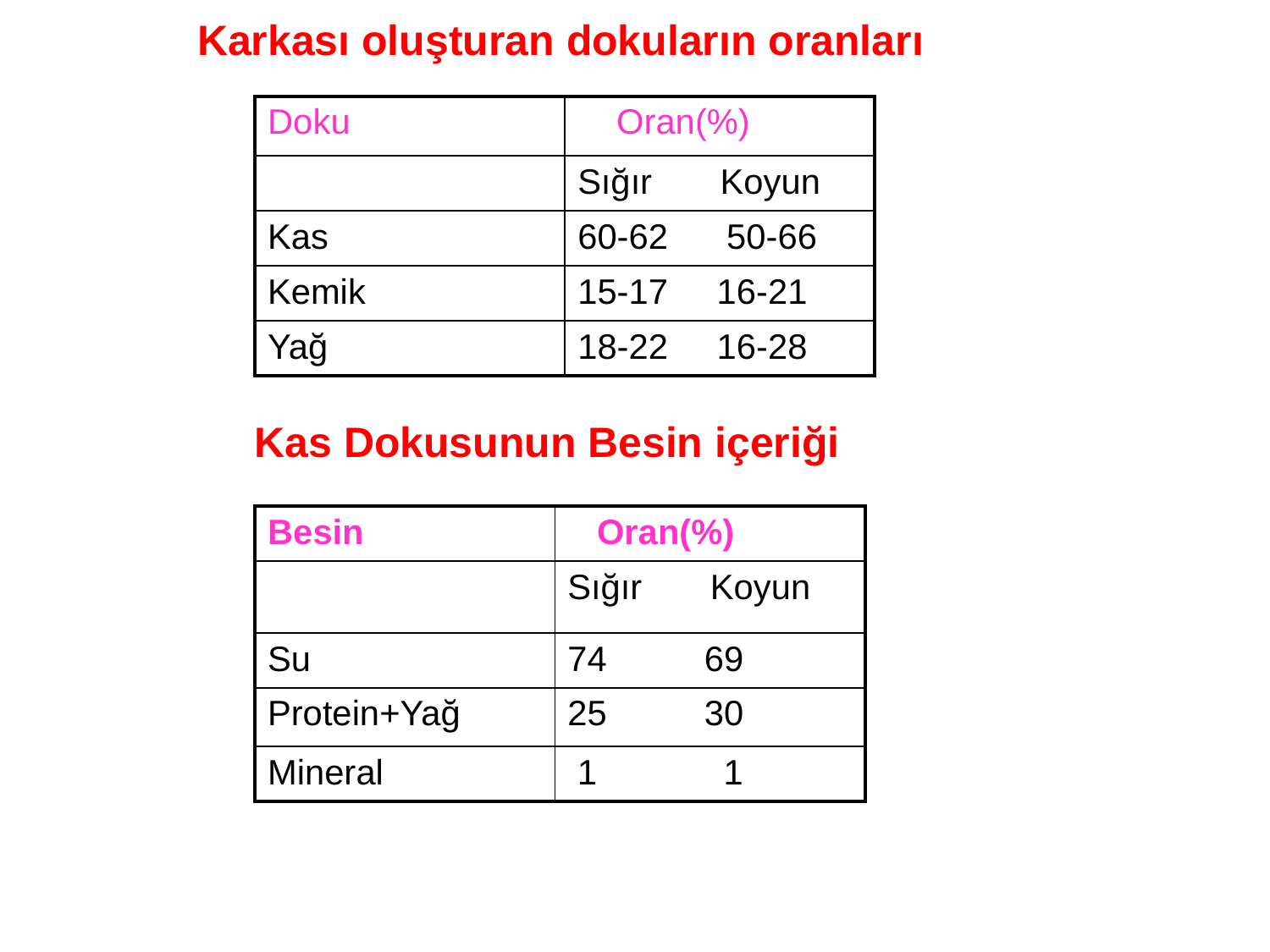

Karkası oluşturan dokuların oranları

| Doku | Oran(%) |
| --- | --- |
|  | Sığır Koyun |
| Kas | 60-62 50-66 |
| Kemik | 15-17 16-21 |
| Yağ | 18-22 16-28 |

Kas Dokusunun Besin içeriği

| Besin | Oran(%) |
| --- | --- |
|  | Sığır Koyun |
| Su | 74 69 |
| Protein+Yağ | 25 30 |
| Mineral | 1 1 |